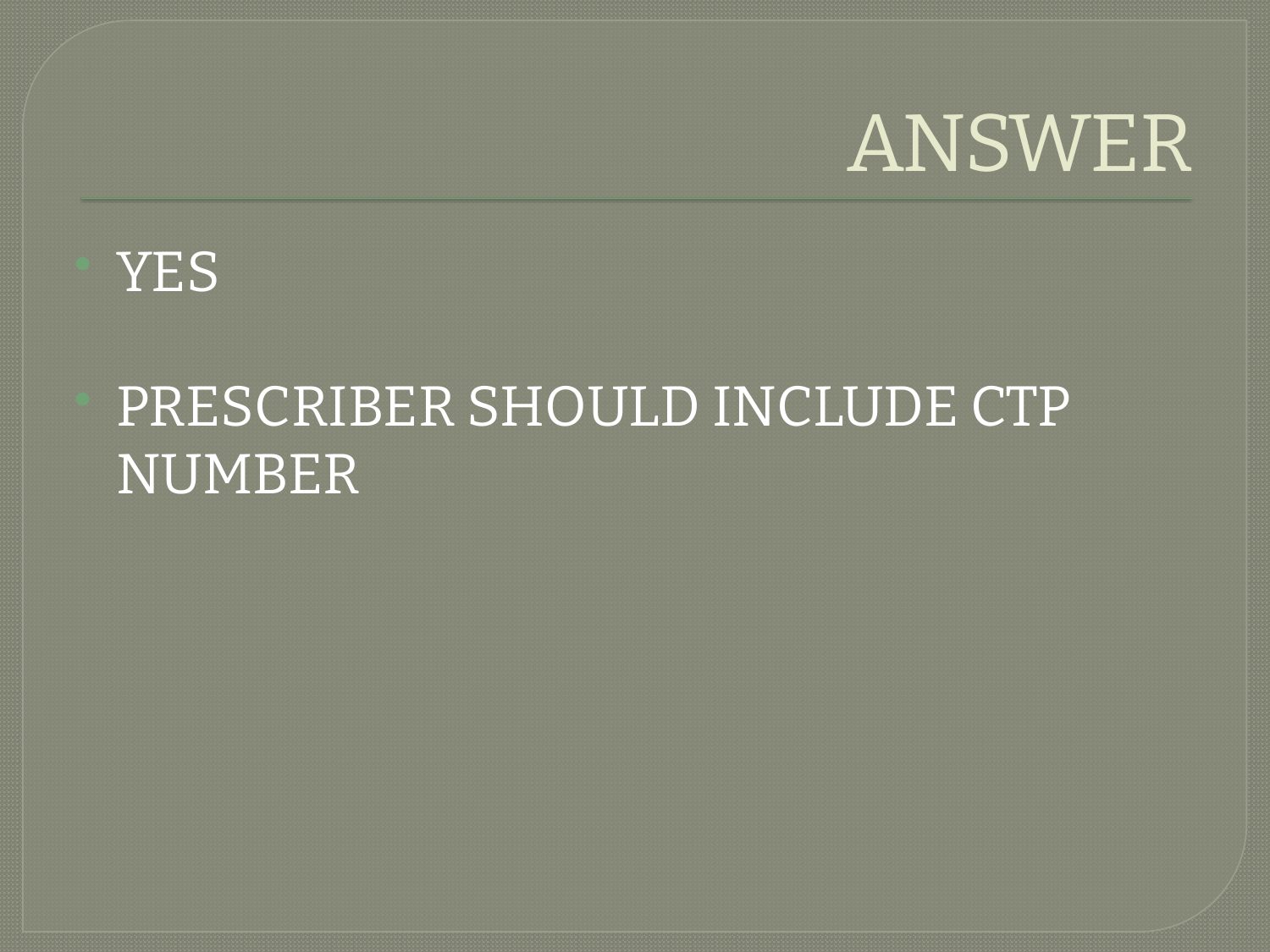

# ANSWER
YES

PRESCRIBER SHOULD INCLUDE CTP NUMBER